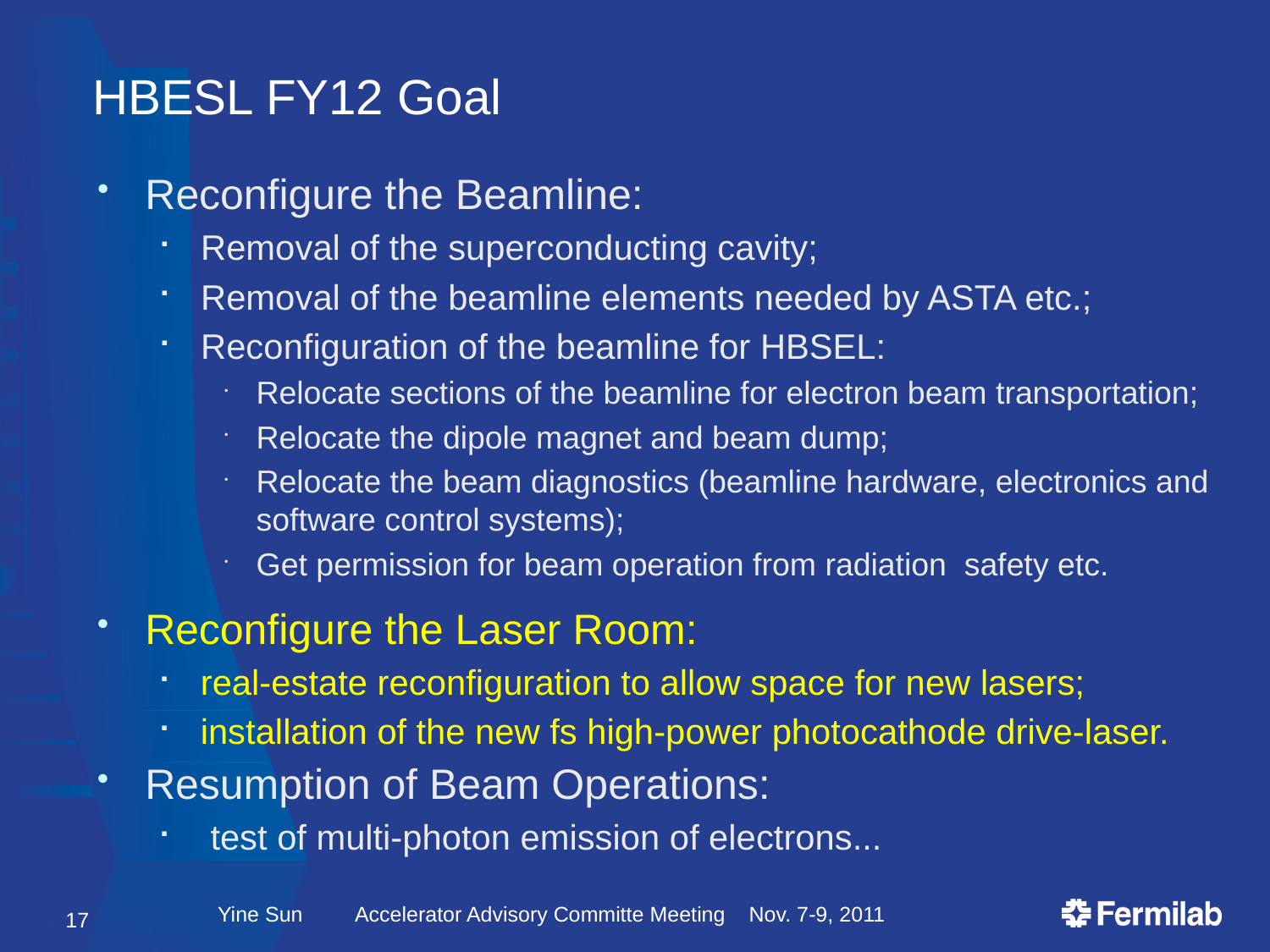

# HBESL FY12 Goal
Reconfigure the Beamline:
Removal of the superconducting cavity;
Removal of the beamline elements needed by ASTA etc.;
Reconfiguration of the beamline for HBSEL:
Relocate sections of the beamline for electron beam transportation;
Relocate the dipole magnet and beam dump;
Relocate the beam diagnostics (beamline hardware, electronics and software control systems);
Get permission for beam operation from radiation  safety etc.

Reconfigure the Laser Room:
real-estate reconfiguration to allow space for new lasers;
installation of the new fs high-power photocathode drive-laser.
Resumption of Beam Operations:
 test of multi-photon emission of electrons...
17
Yine Sun         Accelerator Advisory Committe Meeting    Nov. 7-9, 2011